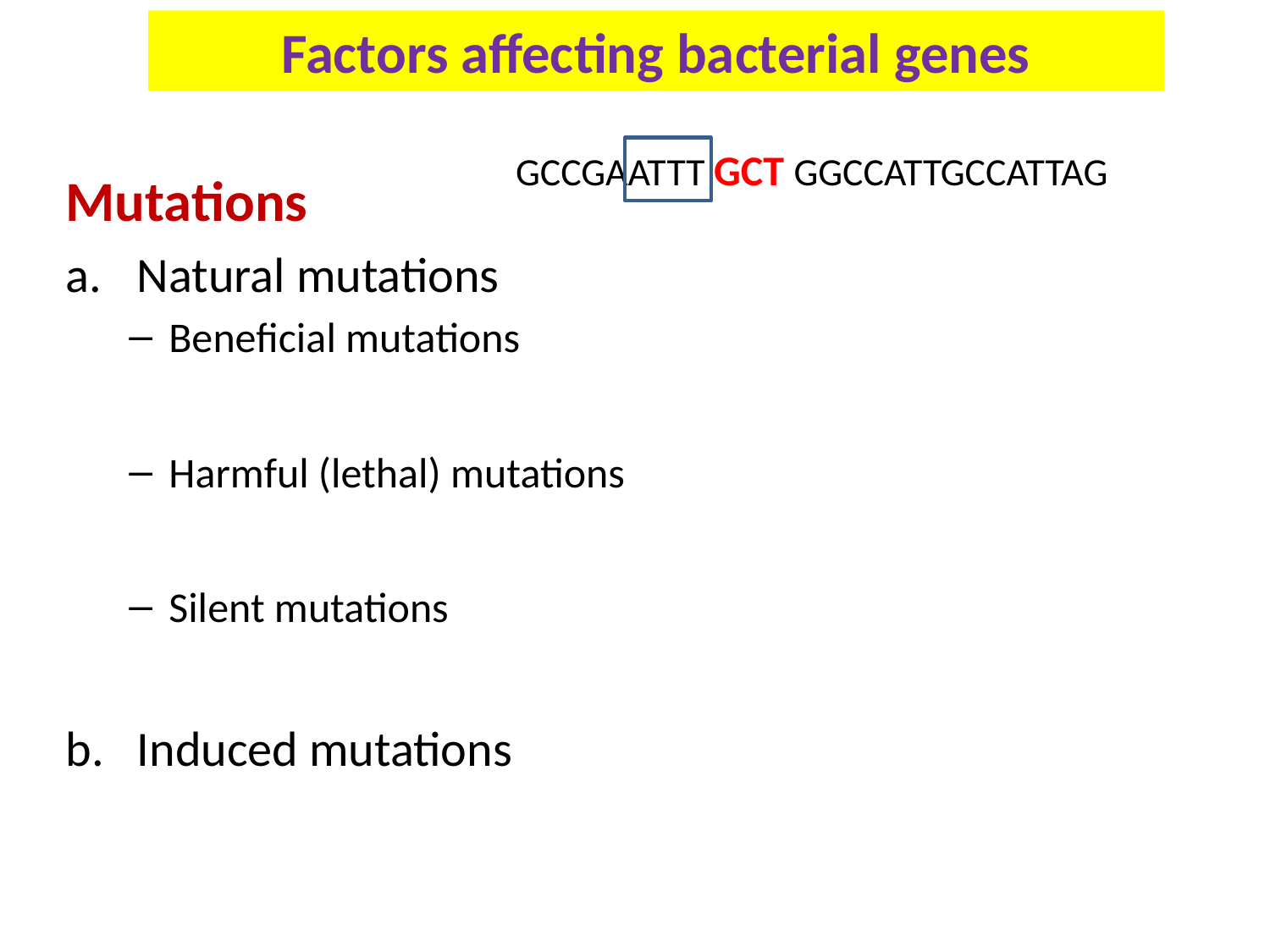

Factors affecting bacterial genes
GCCGAATTT GCT GGCCATTGCCATTAG

Mutations
Natural mutations
Beneficial mutations

Harmful (lethal) mutations

Silent mutations

Induced mutations